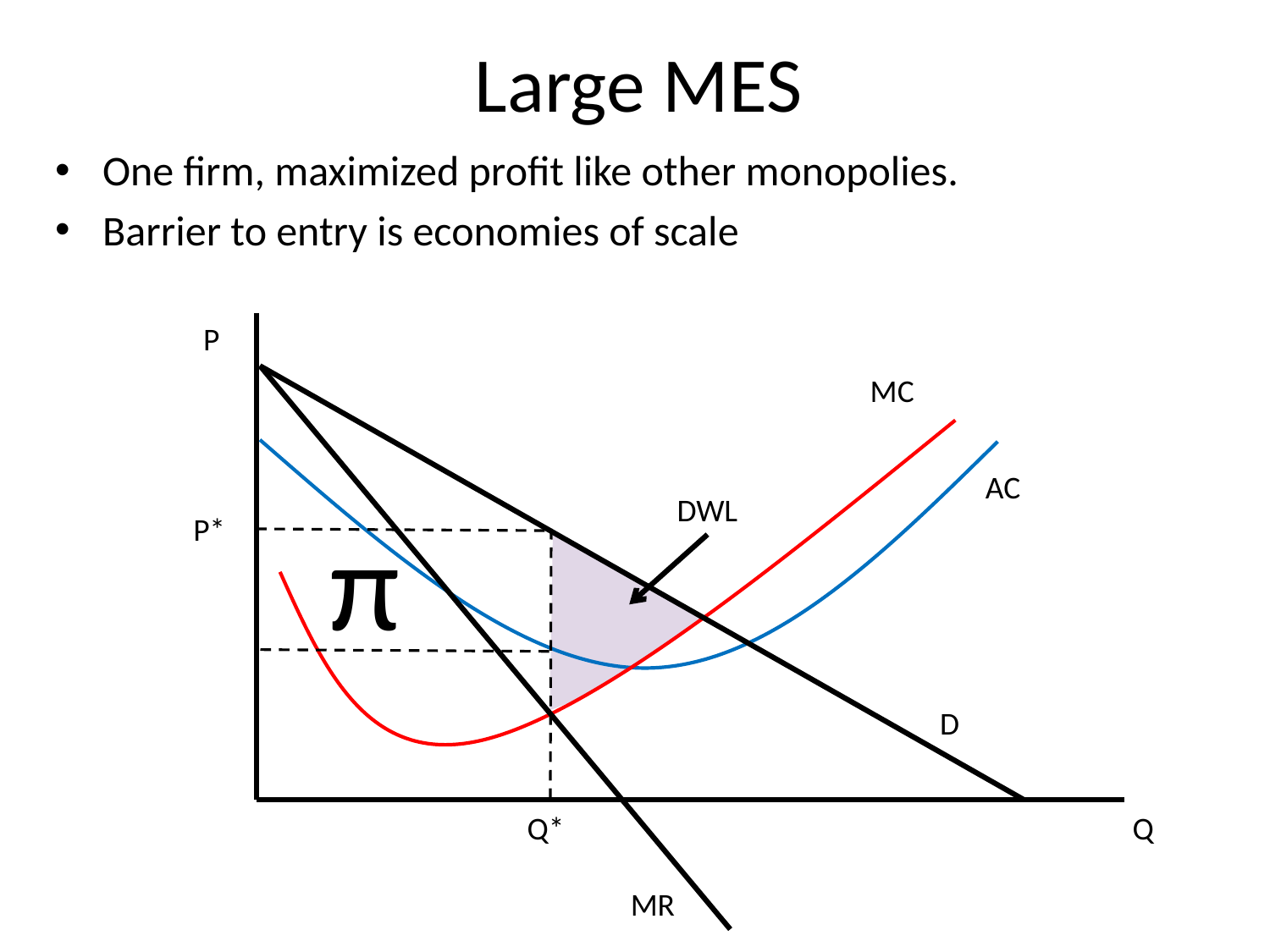

# Large MES
One firm, maximized profit like other monopolies.
Barrier to entry is economies of scale
P
MC

AC
DWL
π
P*

D
Q*
Q
MR